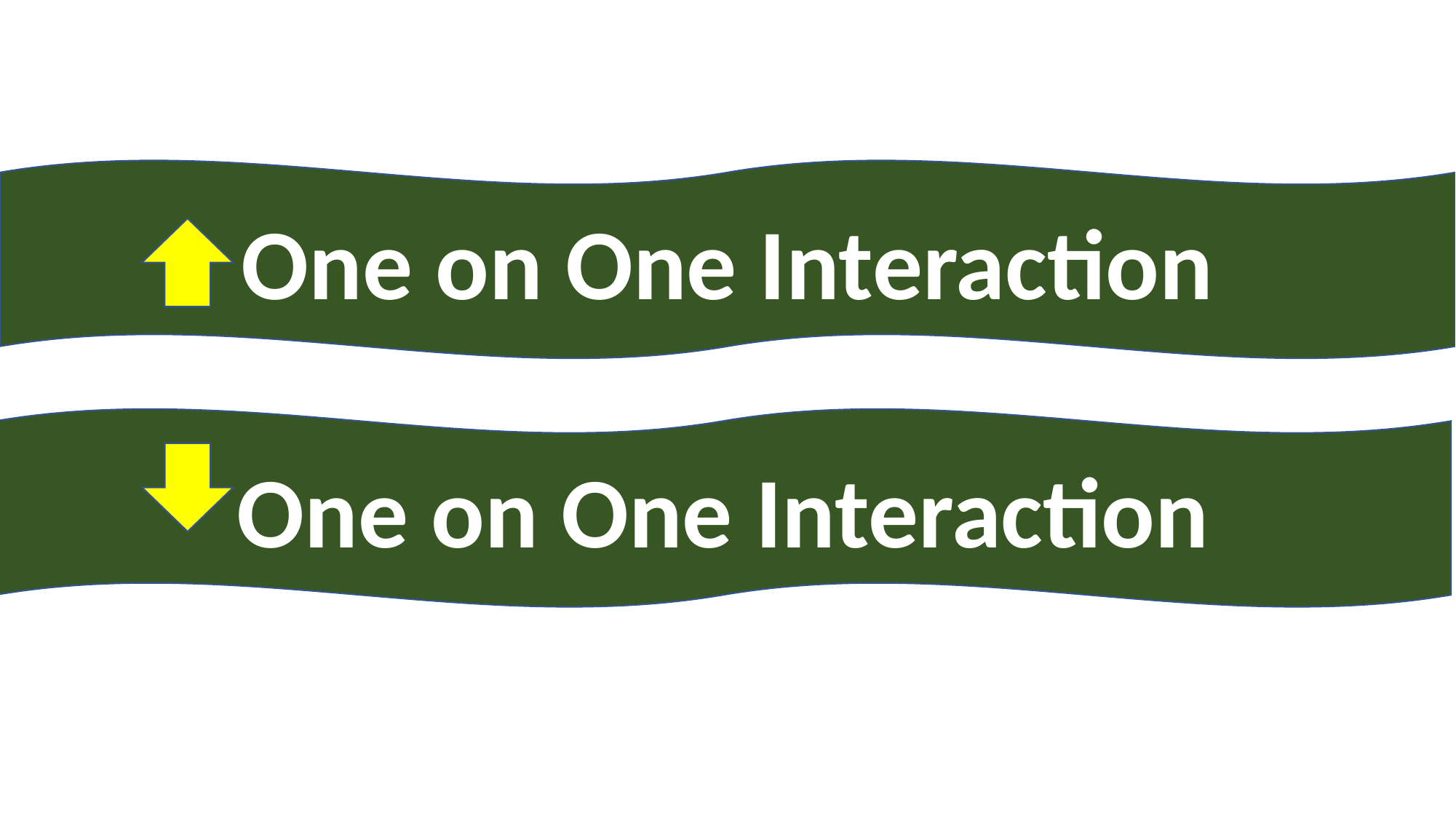

One on One Interaction

One on One Interaction